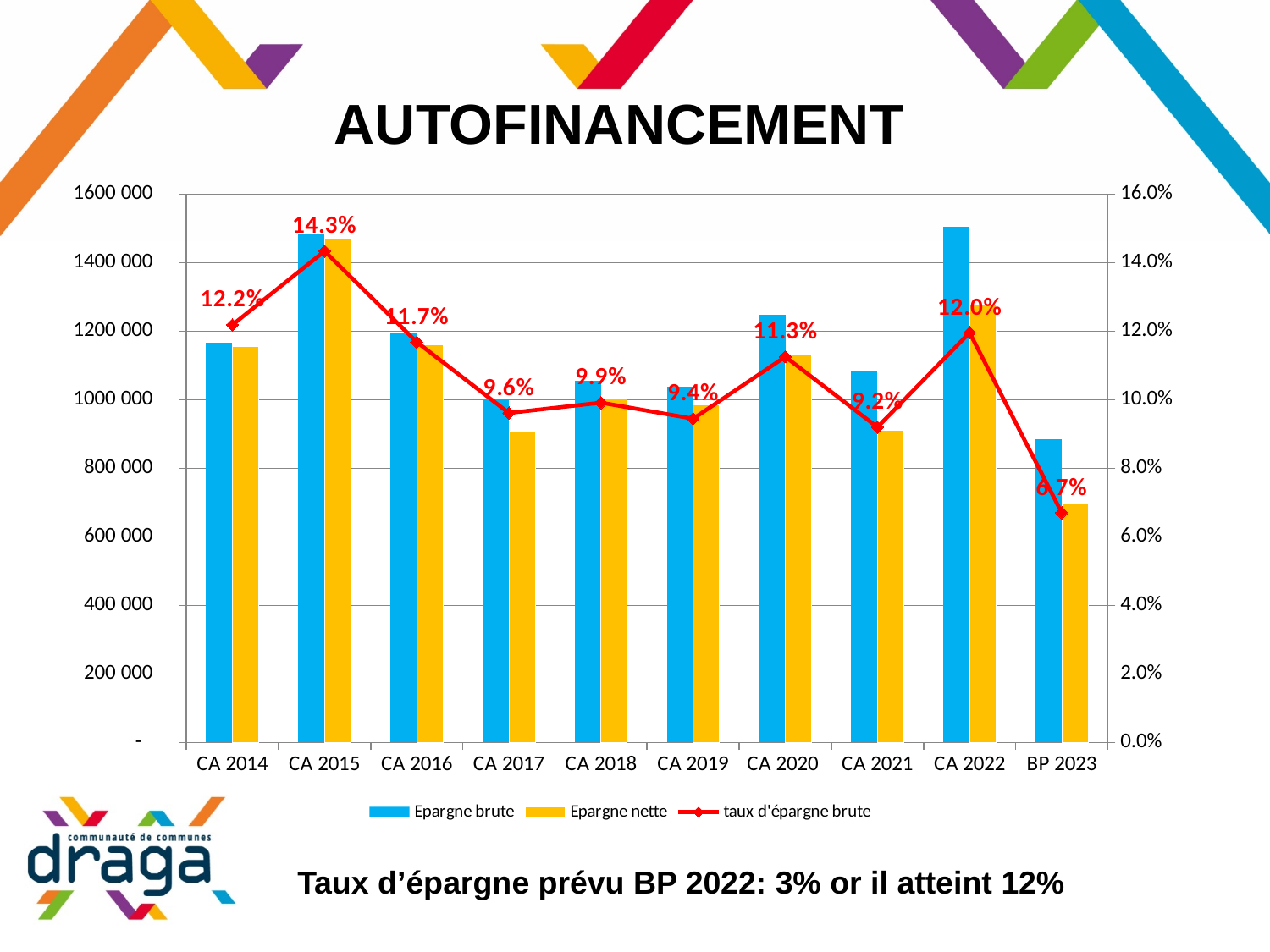

# AUTOFINANCEMENT

### Chart

| Category | Epargne brute | Epargne nette | taux d'épargne brute |
|---|---|---|---|
| CA 2014 | 1167519.0 | 1156078.0 | 0.1218303875207643 |
| CA 2015 | 1482331.0 | 1470436.0 | 0.14334725225416892 |
| CA 2016 | 1196966.6900000013 | 1159598.9200000013 | 0.11683897507927704 |
| CA 2017 | 1002724.0 | 908542.0 | 0.09611594294030103 |
| CA 2018 | 1056014.7200000007 | 1001620.4500000007 | 0.09913409908995317 |
| CA 2019 | 1039043.0 | 983724.0 | 0.09445955371117046 |
| CA 2020  | 1248656.8899999987 | 1132771.7199999988 | 0.11251363346796303 |
| CA 2021 | 1081919.0 | 911367.0 | 0.09197738989091107 |
| CA 2022 | 1503636.0 | 1278239.98 | 0.11955896868784549 |
| BP 2023 | 884542.0 | 696873.48 | 0.06701587515167826 |

Taux d’épargne prévu BP 2022: 3% or il atteint 12%